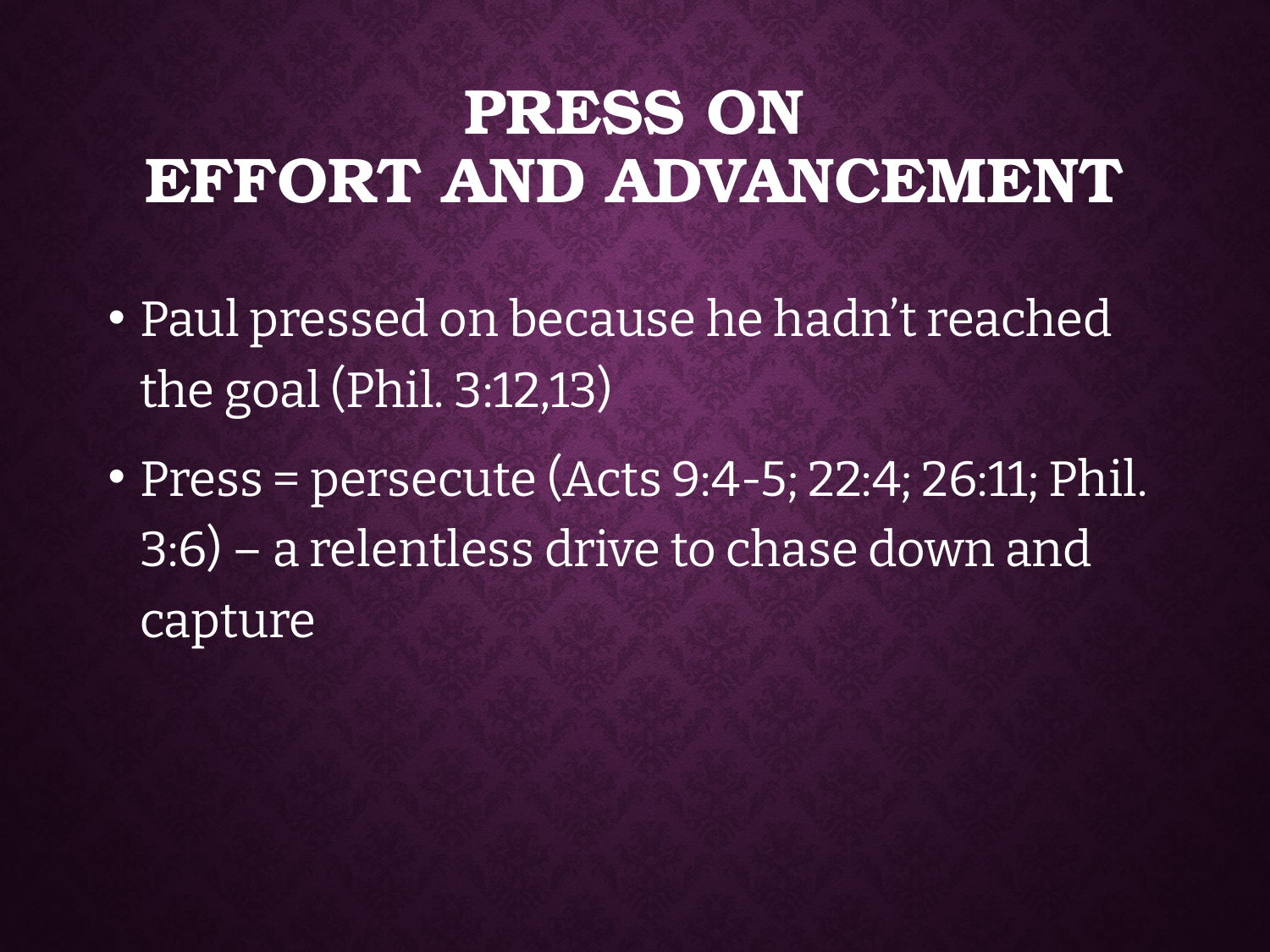

# PRESS ON Effort and advancement
Paul pressed on because he hadn’t reached the goal (Phil. 3:12,13)
Press = persecute (Acts 9:4-5; 22:4; 26:11; Phil. 3:6) – a relentless drive to chase down and capture